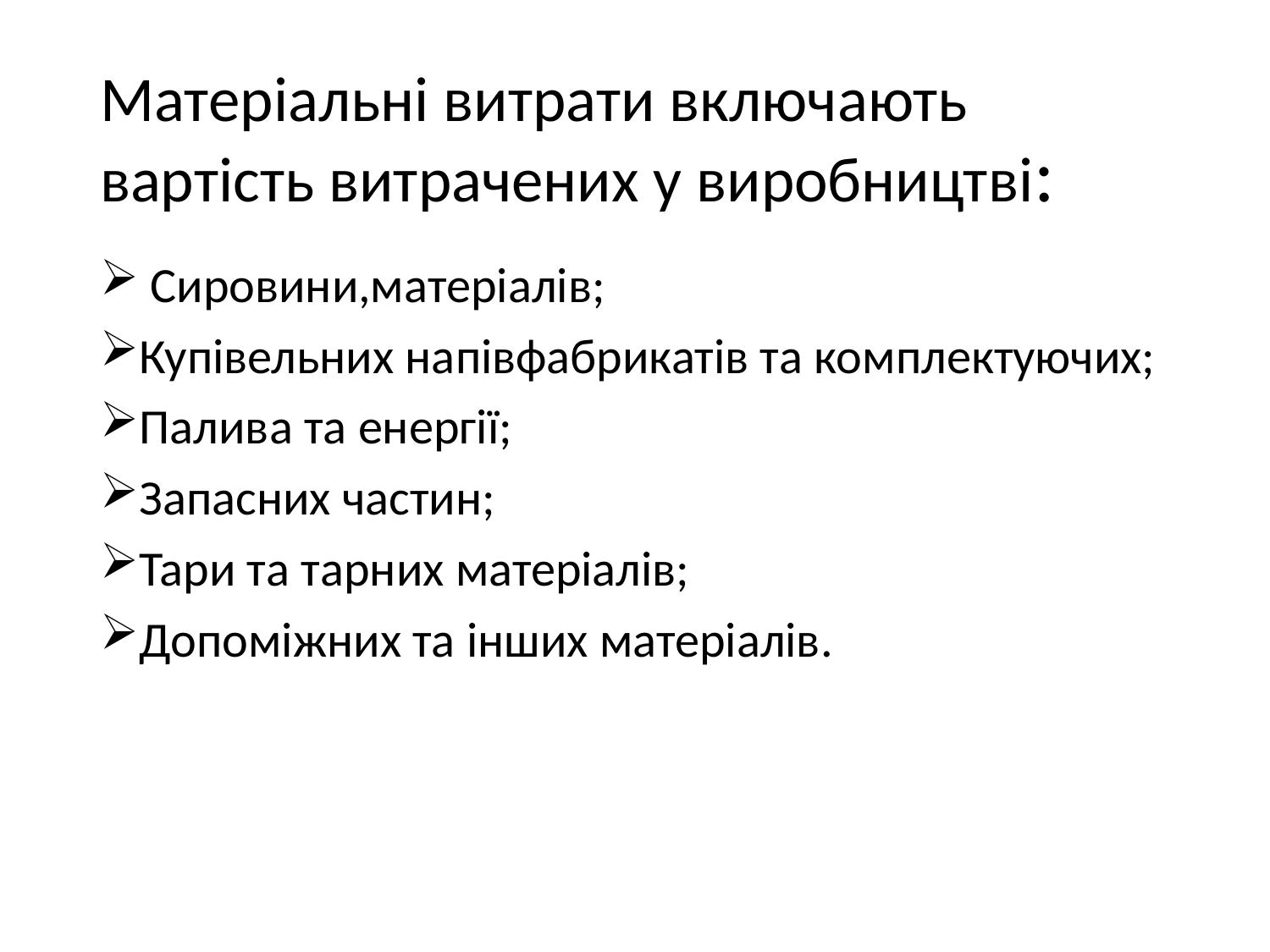

# Матеріальні витрати включають вартість витрачених у виробництві:
 Сировини,матеріалів;
Купівельних напівфабрикатів та комплектуючих;
Палива та енергії;
Запасних частин;
Тари та тарних матеріалів;
Допоміжних та інших матеріалів.